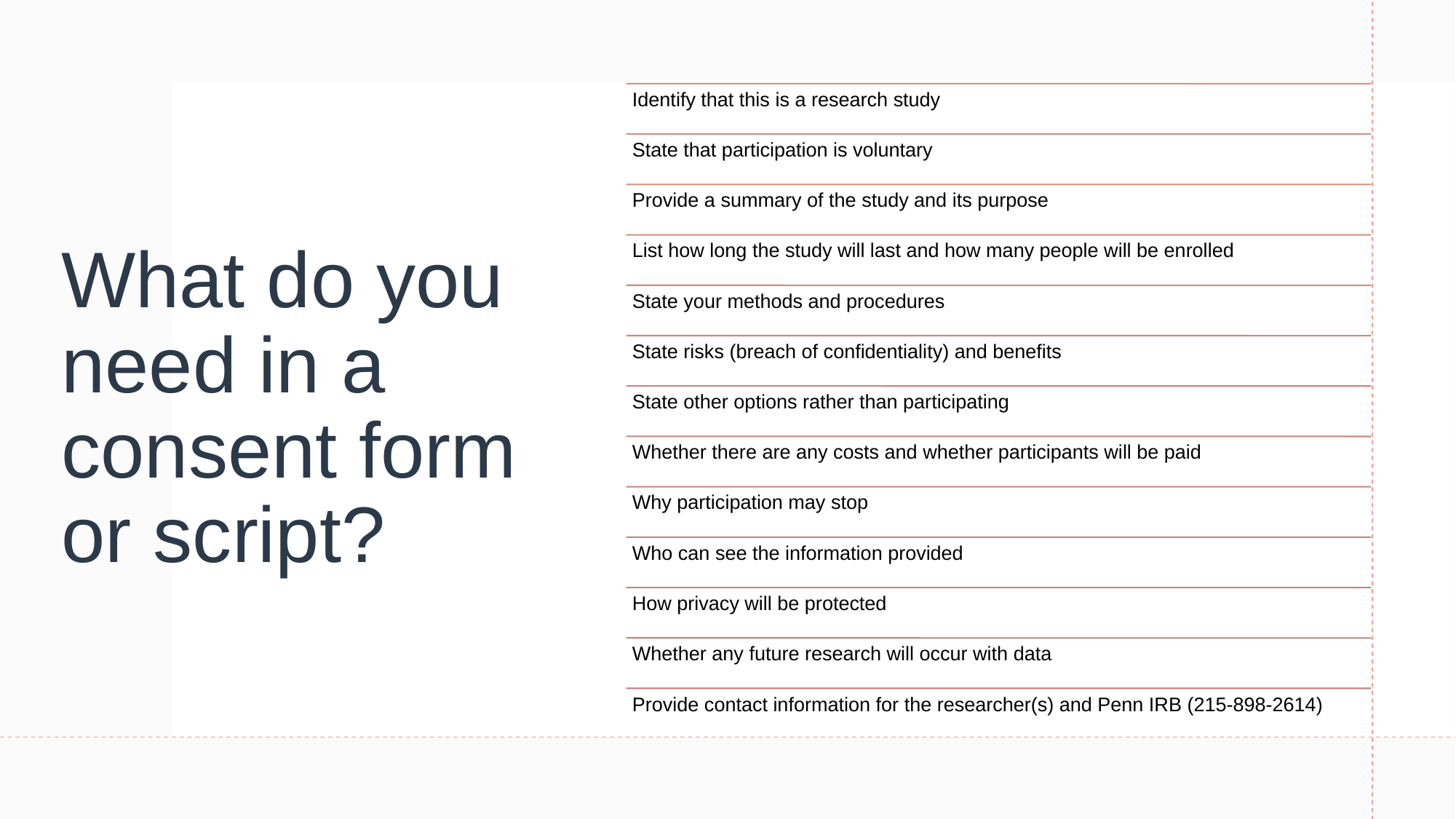

Identify that this is a research study
State that participation is voluntary
Provide a summary of the study and its purpose
List how long the study will last and how many people will be enrolled
State your methods and procedures
State risks (breach of confidentiality) and benefits
State other options rather than participating
Whether there are any costs and whether participants will be paid
Why participation may stop
Who can see the information provided
How privacy will be protected
Whether any future research will occur with data
Provide contact information for the researcher(s) and Penn IRB (215-898-2614)
# What do you need in a consent form or script?